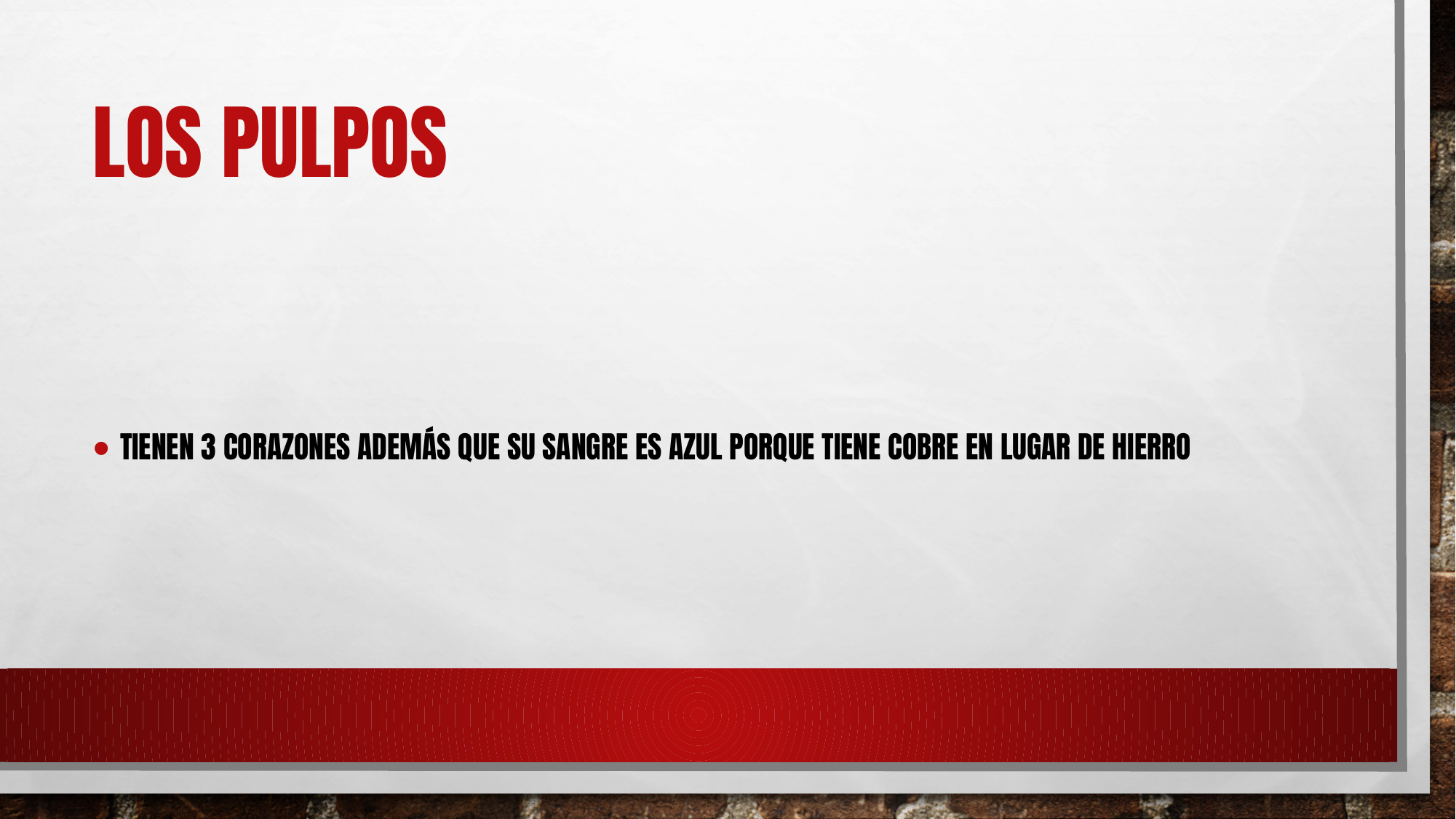

# LOS pulpos
Tienen 3 corazones además que su sangre es azul porque tiene cobre en lugar de hierro